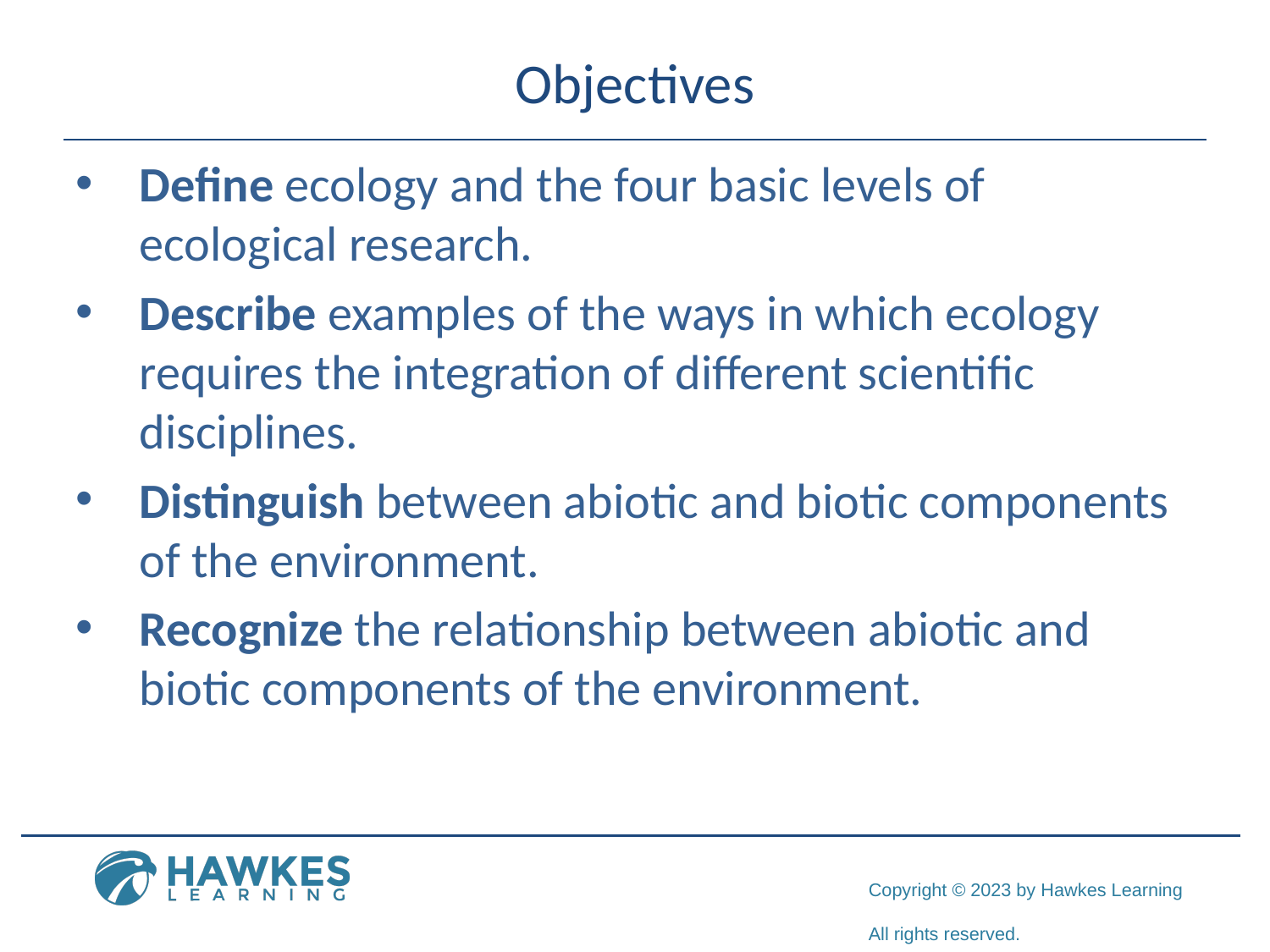

# Objectives
Define ecology and the four basic levels of ecological research.
Describe examples of the ways in which ecology requires the integration of different scientific disciplines.
Distinguish between abiotic and biotic components of the environment.
Recognize the relationship between abiotic and biotic components of the environment.